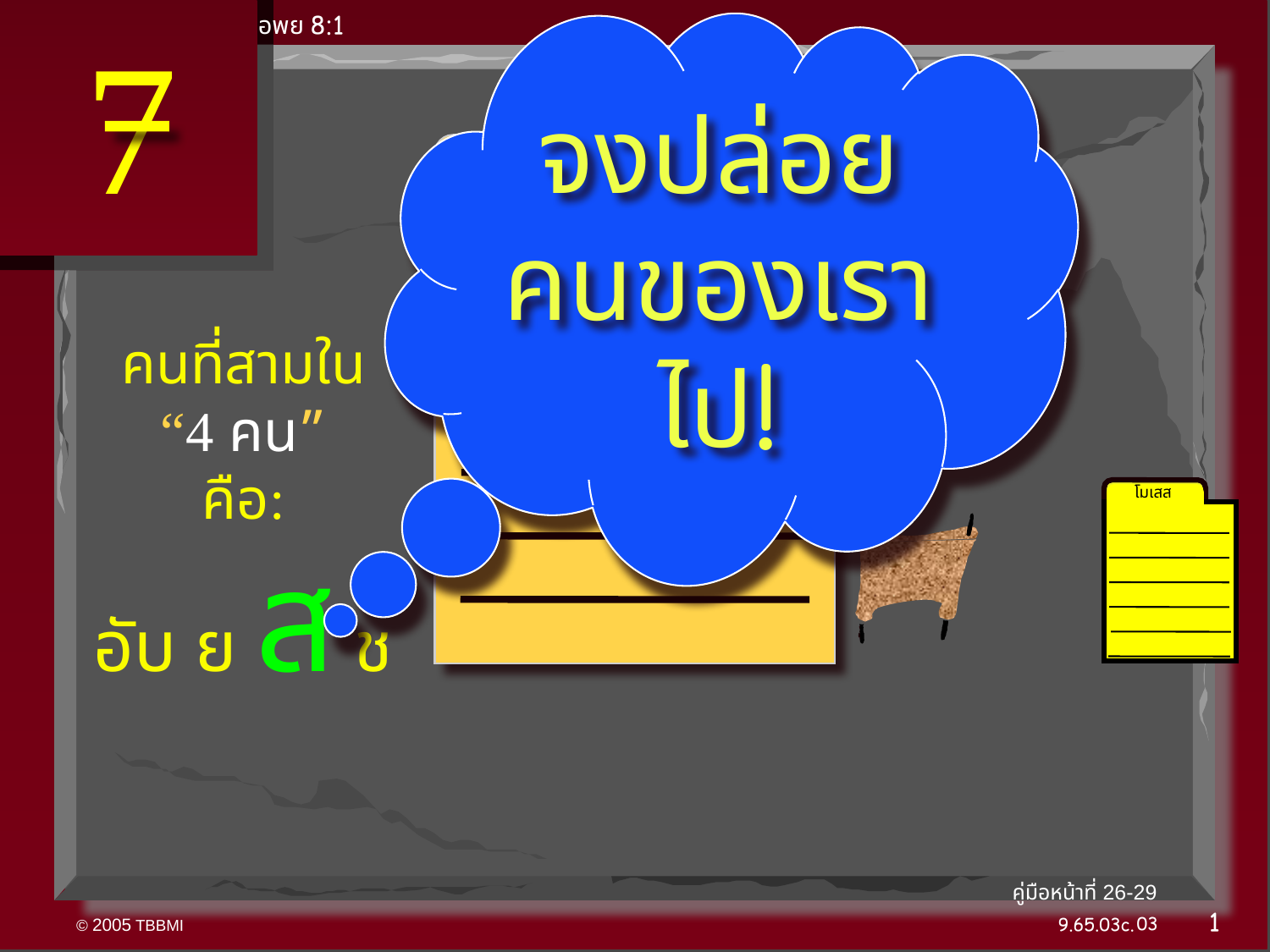

จงปล่อยคนของเราไป!
7

อพย 8:1

ก่อนคศ 1500
   โมเสส

คนที่สามใน
“4 คน”
คือ:
อับ ย ส ช

โมเสส

40

คู่มือหน้าที่ 26-29
1
03